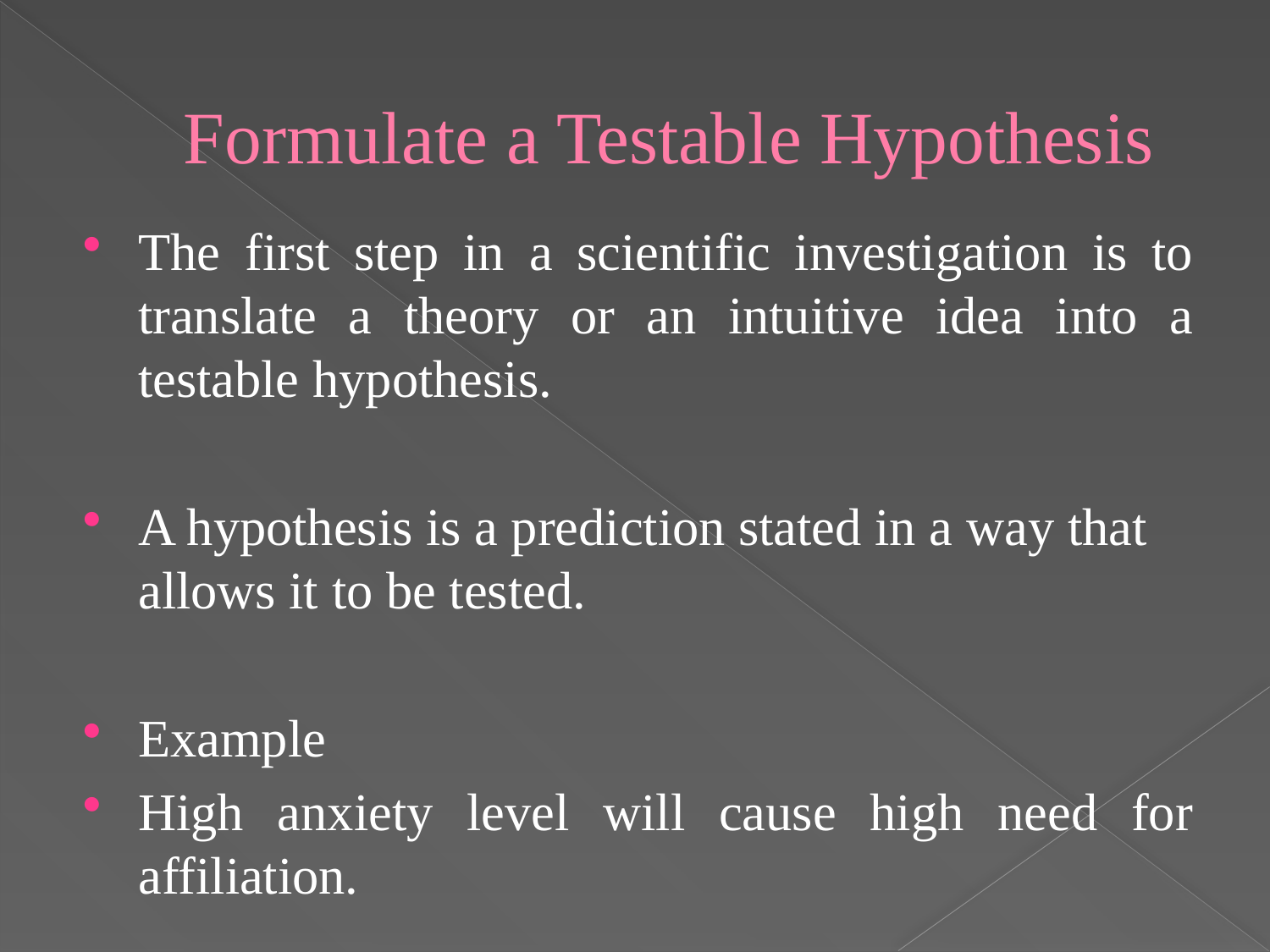

# Formulate a Testable Hypothesis
The first step in a scientific investigation is to translate a theory or an intuitive idea into a testable hypothesis.

A hypothesis is a prediction stated in a way that allows it to be tested.

Example
High anxiety level will cause high need for affiliation.